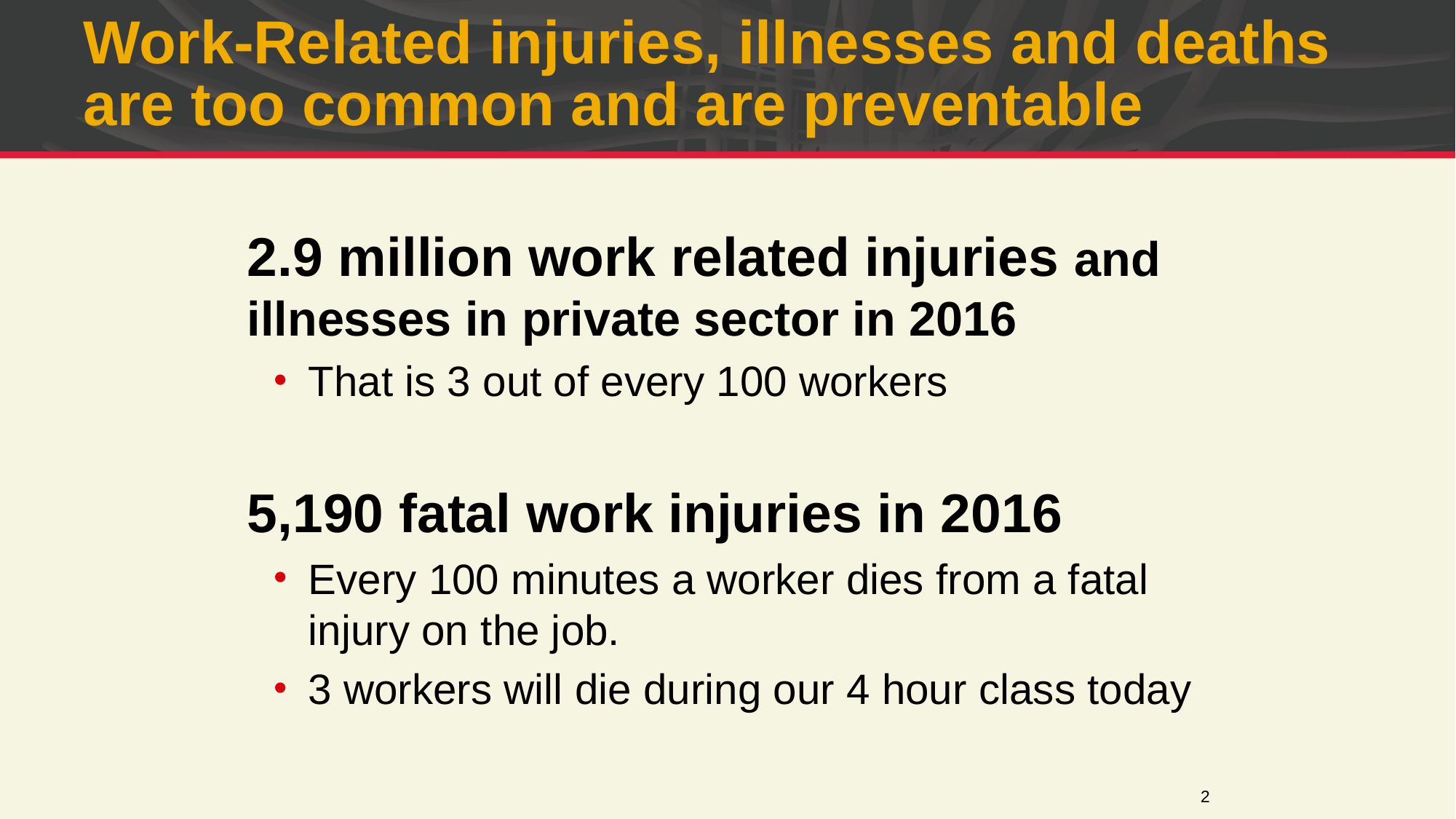

# Work-Related injuries, illnesses and deaths are too common and are preventable

2.9 million work related injuries and illnesses in private sector in 2016
That is 3 out of every 100 workers

5,190 fatal work injuries in 2016
Every 100 minutes a worker dies from a fatal injury on the job.
3 workers will die during our 4 hour class today

2